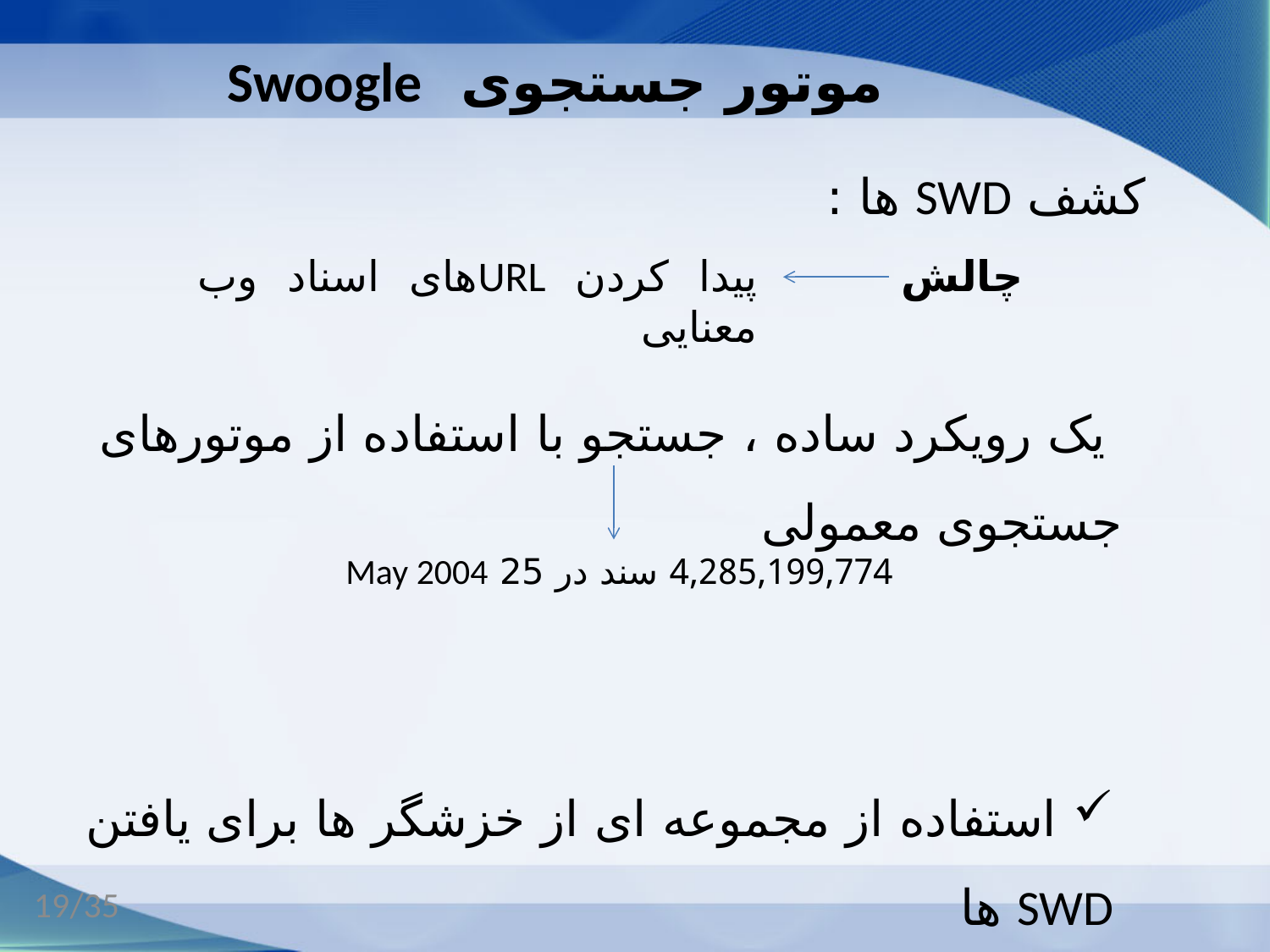

# موتور جستجوی  Swoogle
کشف SWD ها :

 یک رویکرد ساده ، جستجو با استفاده از موتورهای جستجوی معمولی

 استفاده از مجموعه ای از خزشگر ها برای یافتن SWD ها

چالش
پیدا کردن URLهای اسناد وب معنایی
4,285,199,774 سند در 25 May 2004
19